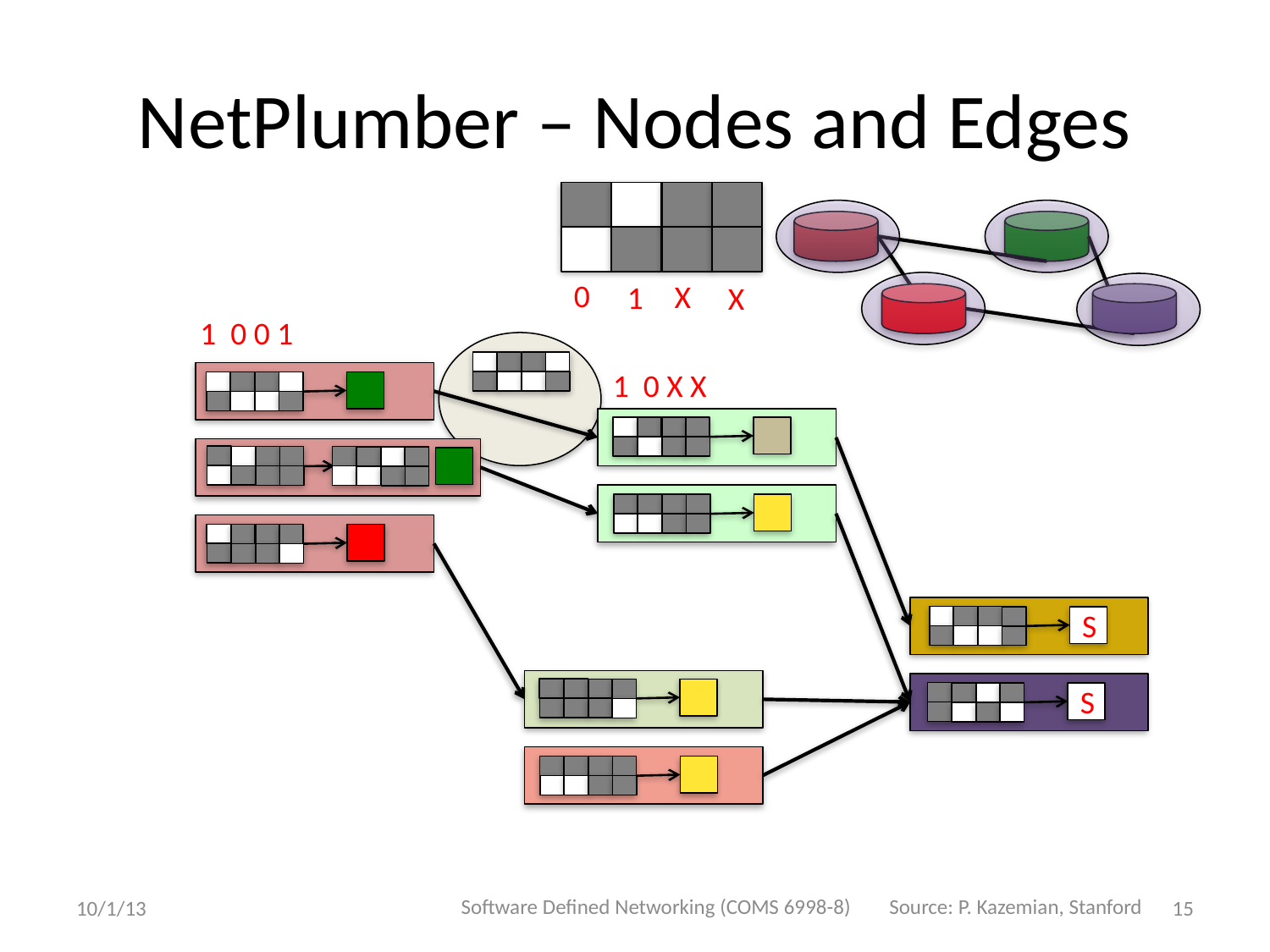

# NetPlumber – Nodes and Edges

0
X
1
X

1  0 0 1

1  0 X X

S

S

Software Defined Networking (COMS 6998-8)
Source: P. Kazemian, Stanford
10/1/13
15